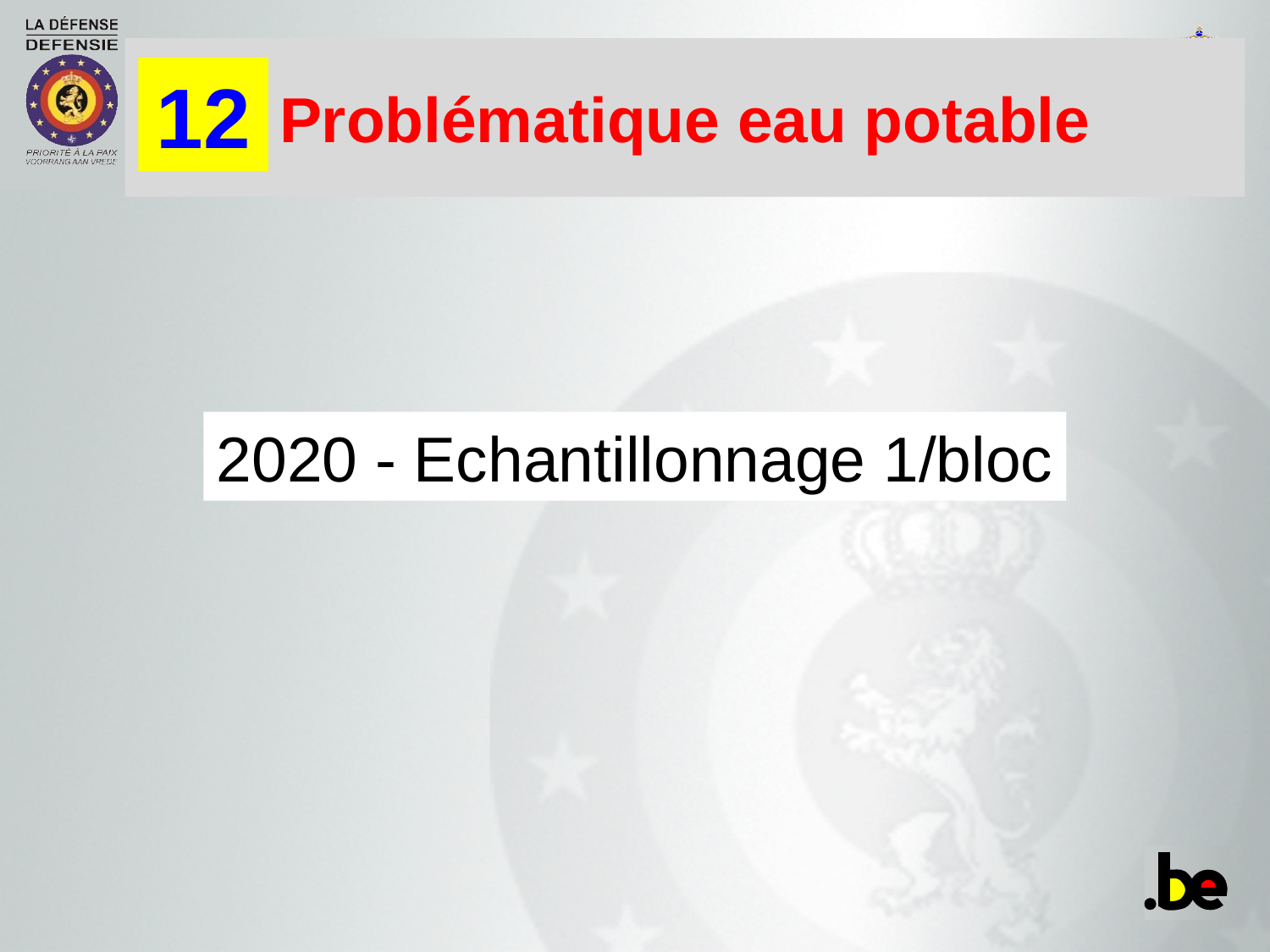

Problématique eau potable
12
2020 - Echantillonnage 1/bloc